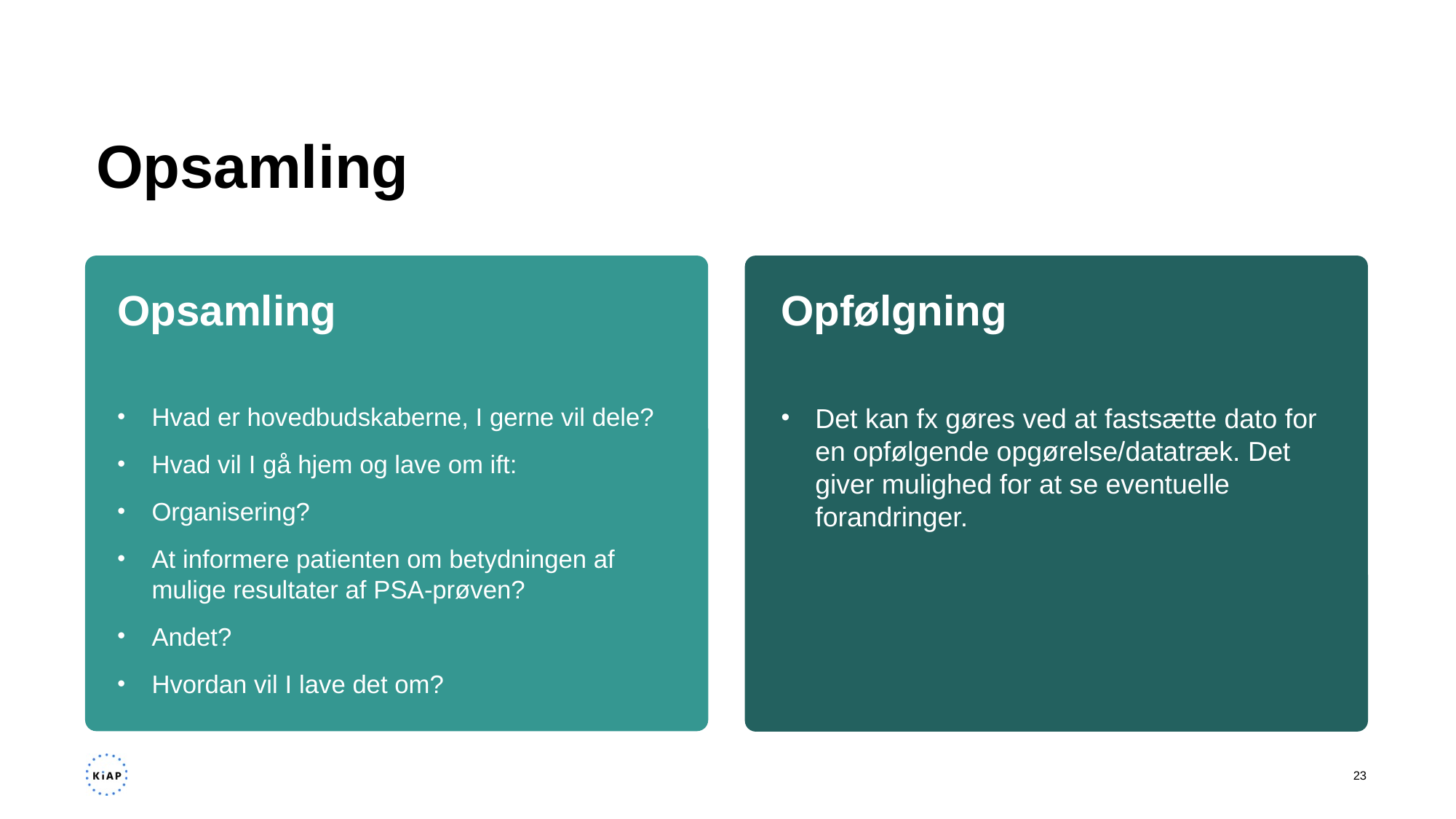

# Opsamling
Opsamling
Opfølgning
Hvad er hovedbudskaberne, I gerne vil dele?
Hvad vil I gå hjem og lave om ift:
Organisering?
At informere patienten om betydningen af mulige resultater af PSA-prøven?
Andet?
Hvordan vil I lave det om?

Det kan fx gøres ved at fastsætte dato for en opfølgende opgørelse/datatræk. Det giver mulighed for at se eventuelle forandringer.